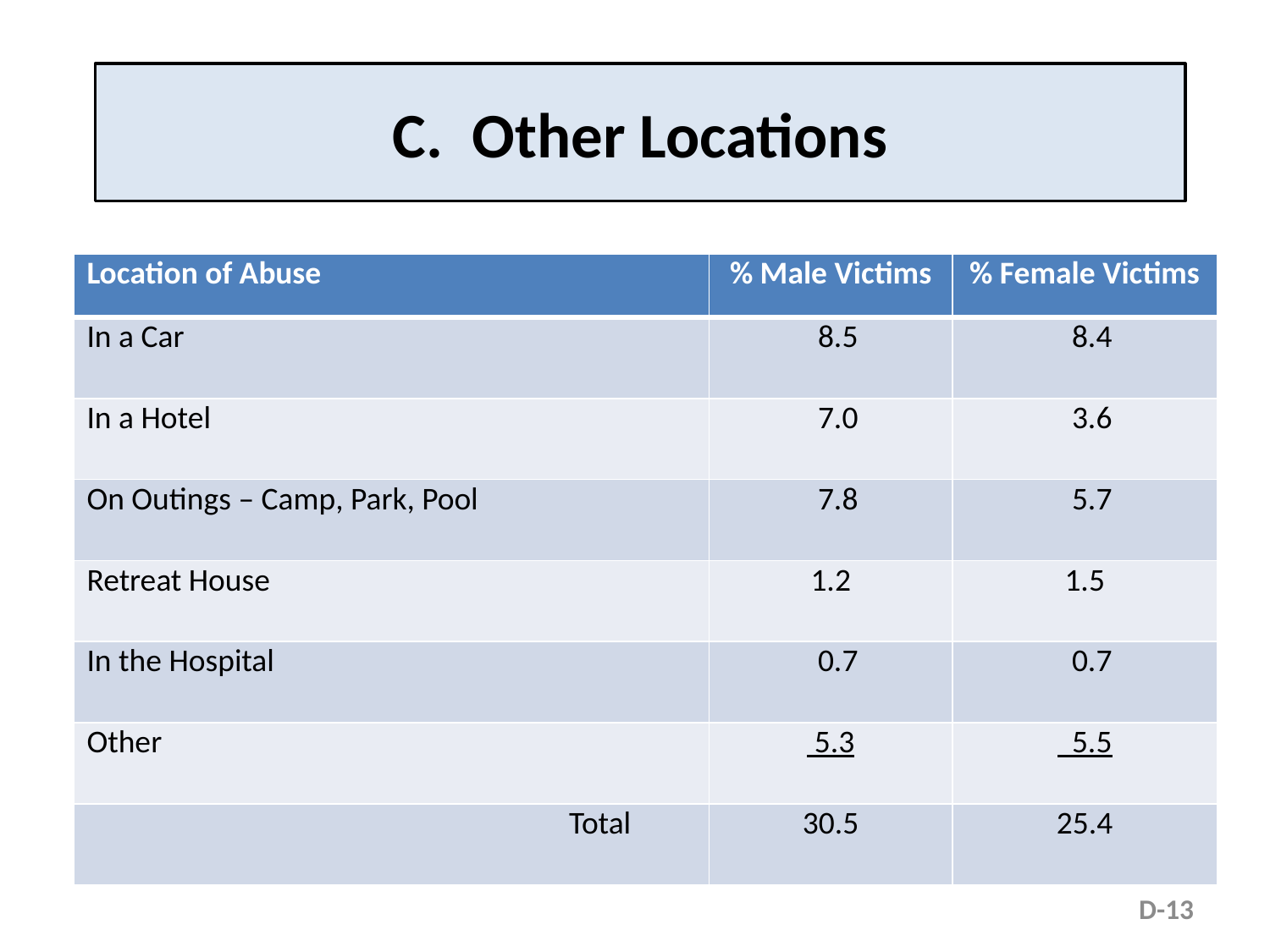

# C.  Other Locations
| Location of Abuse | % Male Victims | % Female Victims |
| --- | --- | --- |
| In a Car | 8.5 | 8.4 |
| In a Hotel | 7.0 | 3.6 |
| On Outings – Camp, Park, Pool | 7.8 | 5.7 |
| Retreat House | 1.2 | 1.5 |
| In the Hospital | 0.7 | 0.7 |
| Other | 5.3 | 5.5 |
| Total | 30.5 | 25.4 |
D-13